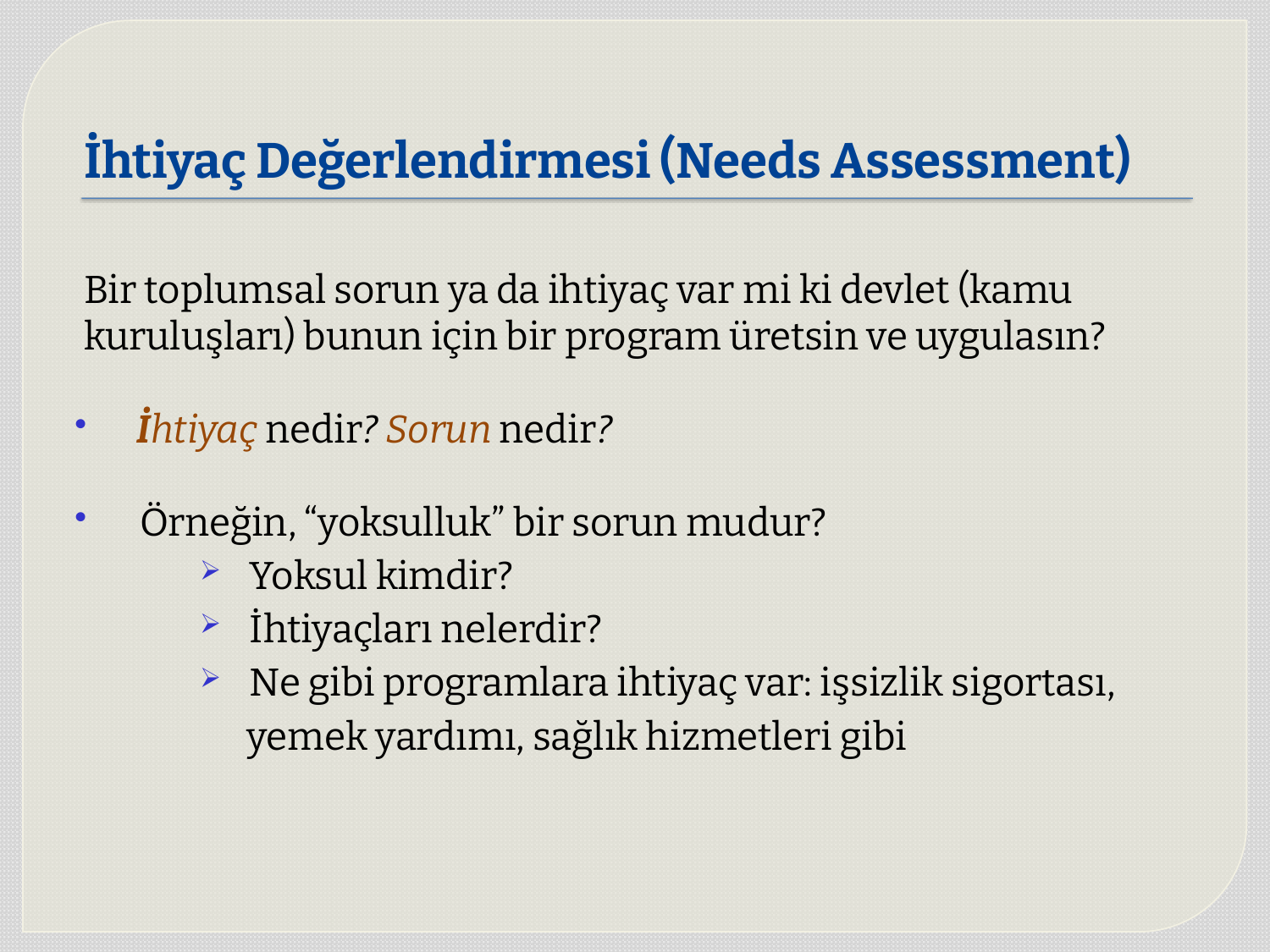

# İhtiyaç Değerlendirmesi (Needs Assessment)

Bir toplumsal sorun ya da ihtiyaç var mi ki devlet (kamu kuruluşları) bunun için bir program üretsin ve uygulasın?

   İhtiyaç nedir? Sorun nedir?

   Örneğin, “yoksulluk” bir sorun mudur?
   Yoksul kimdir?
   İhtiyaçları nelerdir?
   Ne gibi programlara ihtiyaç var: işsizlik sigortası,
      yemek yardımı, sağlık hizmetleri gibi